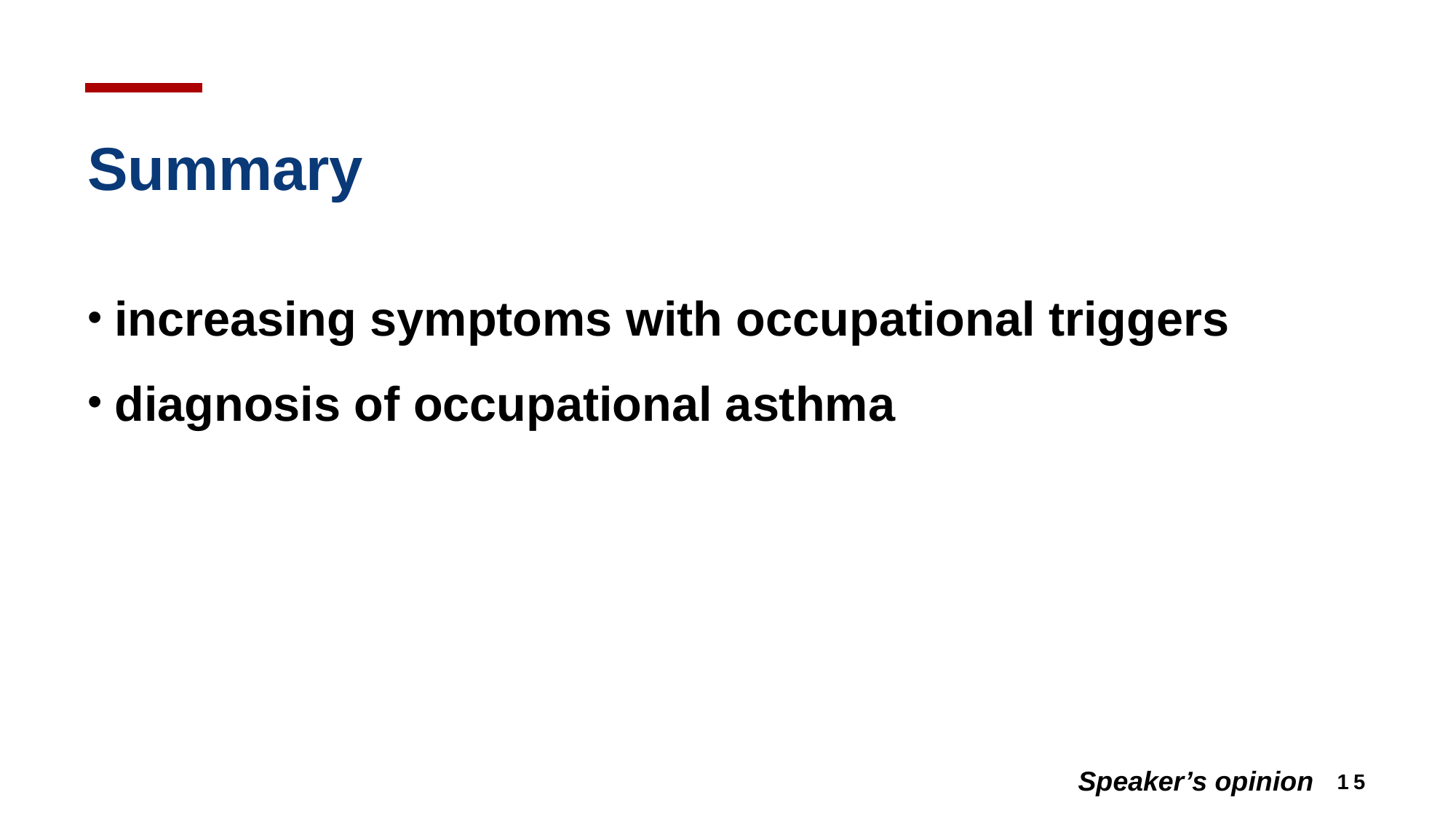

# Summary
increasing symptoms with occupational triggers
diagnosis of occupational asthma

Speaker’s opinion
15